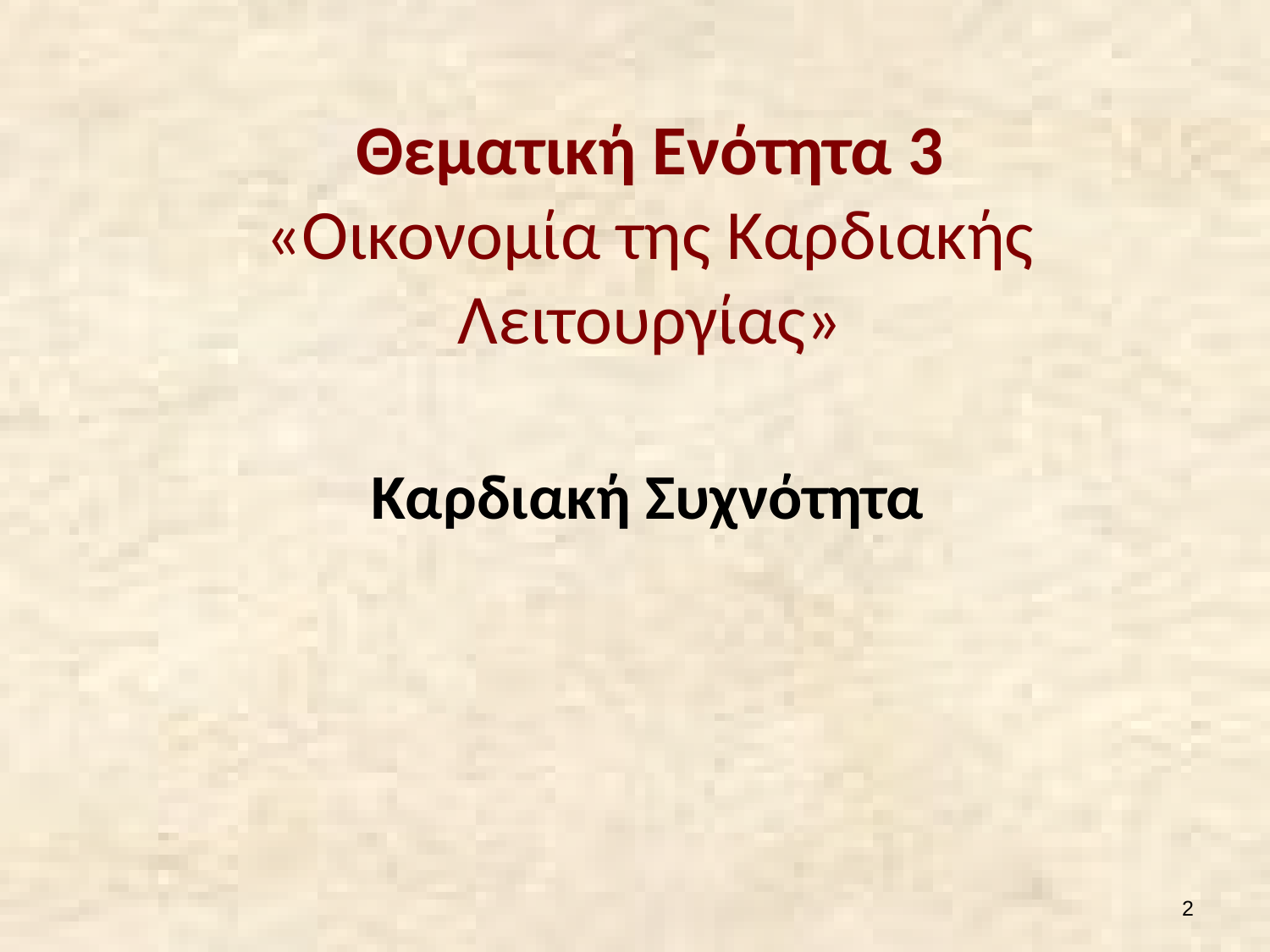

# Θεματική Ενότητα 3 «Οικονομία της Καρδιακής Λειτουργίας»
Καρδιακή Συχνότητα
2